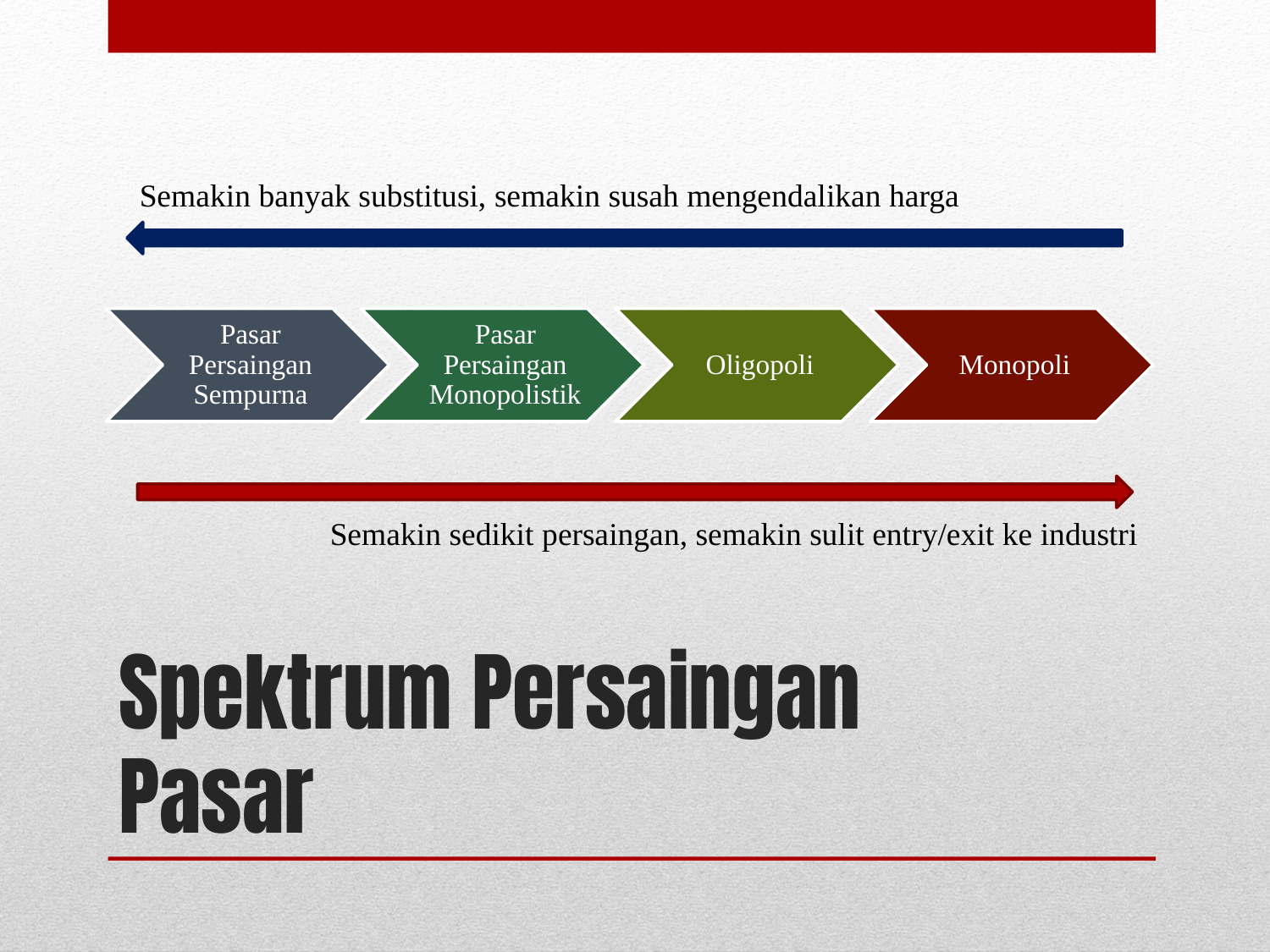

Pasar Persaingan Sempurna
Pasar Persaingan Monopolistik
Oligopoli
Monopoli
Semakin banyak substitusi, semakin susah mengendalikan harga

Semakin sedikit persaingan, semakin sulit entry/exit ke industri
# Spektrum Persaingan Pasar